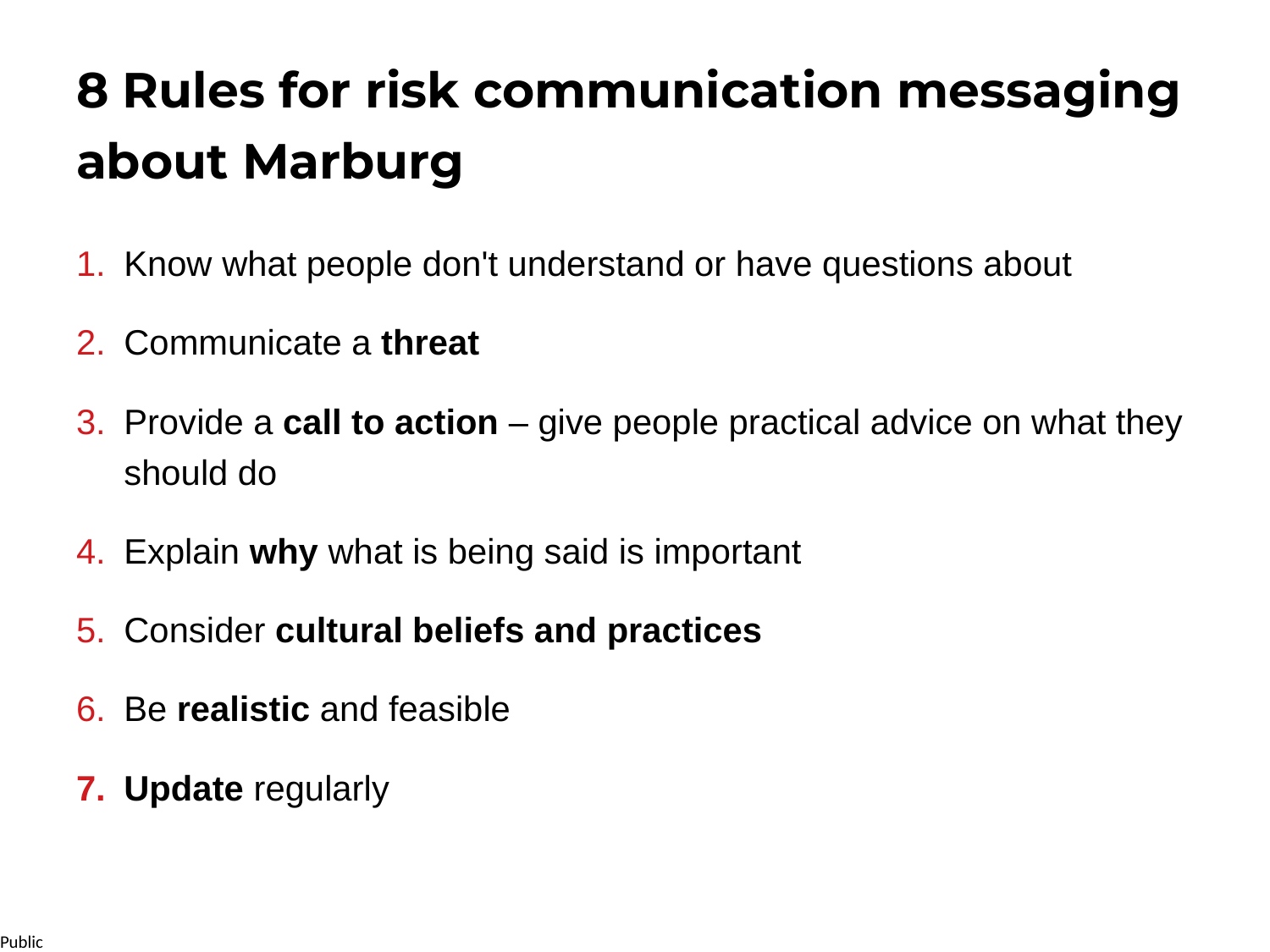

8 Rules for risk communication messaging about Marburg
Know what people don't understand or have questions about
Communicate a threat
Provide a call to action – give people practical advice on what they should do
Explain why what is being said is important
Consider cultural beliefs and practices
Be realistic and feasible
Update regularly